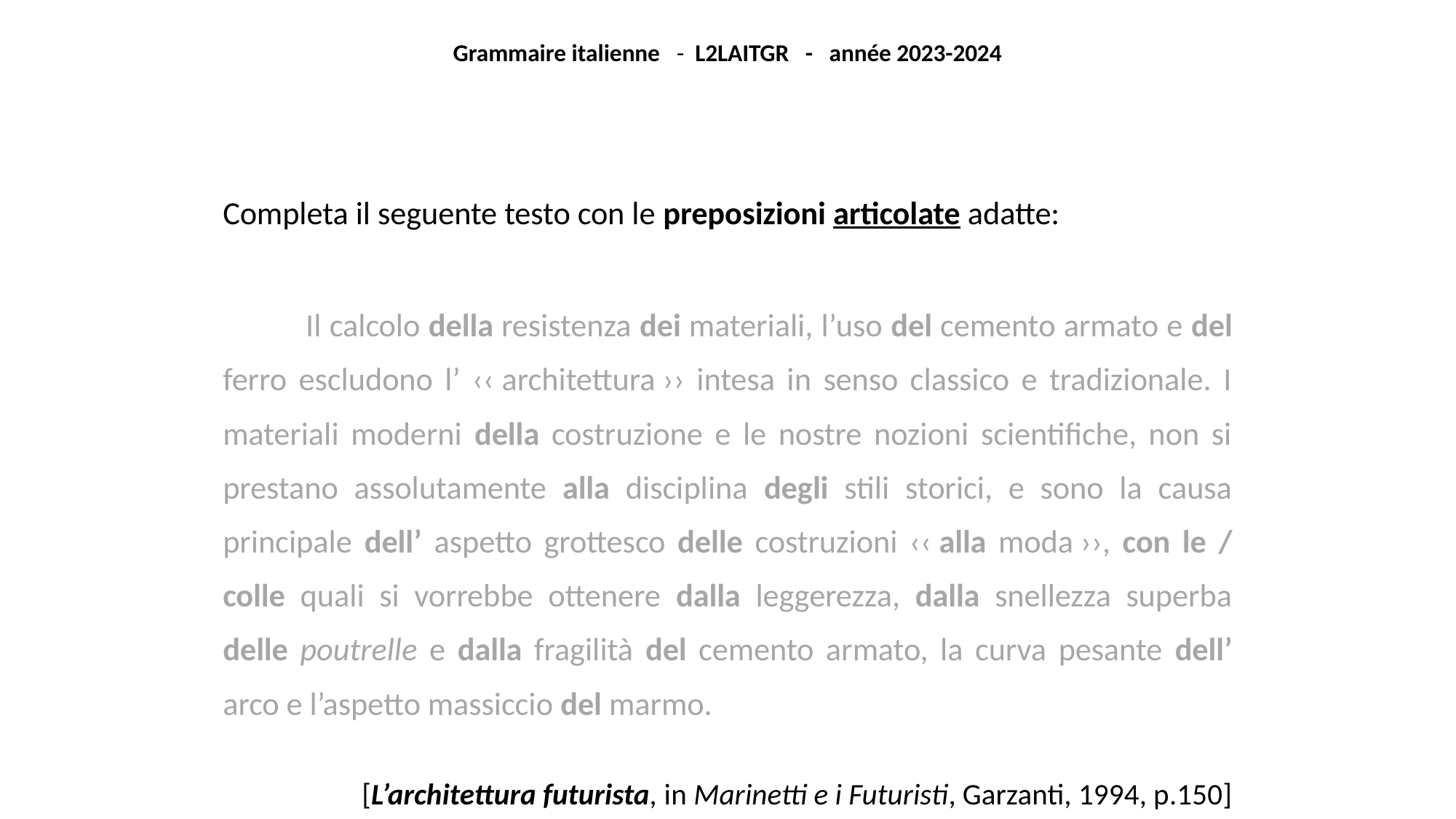

Grammaire italienne   -  L2LAITGR   -   année 2023-2024
Completa il seguente testo con le preposizioni articolate adatte:

	Il calcolo della resistenza dei materiali, l’uso del cemento armato e del ferro escludono l’ ‹‹ architettura ›› intesa in senso classico e tradizionale. I materiali moderni della costruzione e le nostre nozioni scientifiche, non si prestano assolutamente alla disciplina degli stili storici, e sono la causa principale dell’ aspetto grottesco delle costruzioni ‹‹ alla moda ››, con le / colle quali si vorrebbe ottenere dalla leggerezza, dalla snellezza superba delle poutrelle e dalla fragilità del cemento armato, la curva pesante dell’ arco e l’aspetto massiccio del marmo.

[L’architettura futurista, in Marinetti e i Futuristi, Garzanti, 1994, p.150]